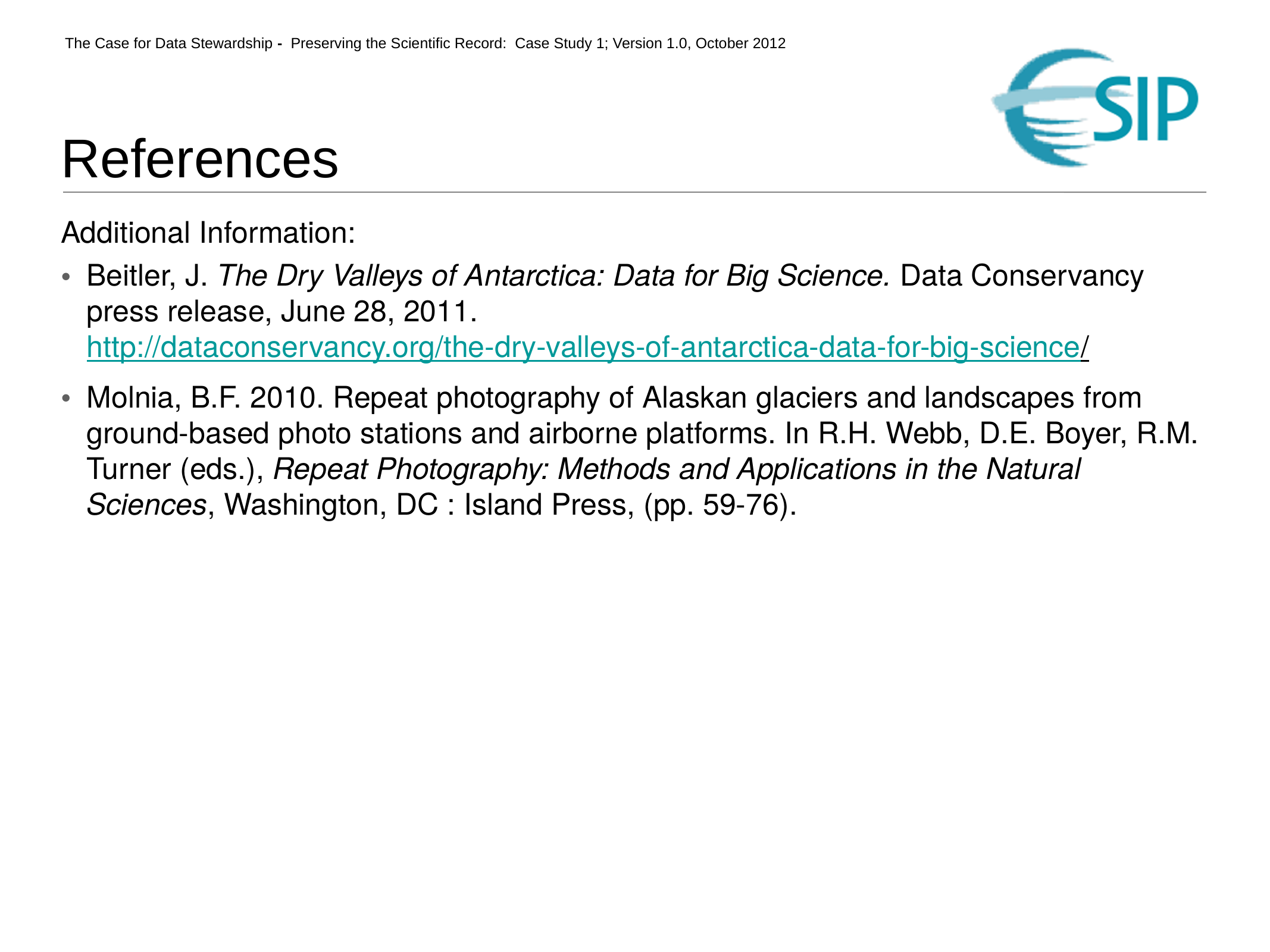

# References
Additional Information:
Beitler, J. The Dry Valleys of Antarctica: Data for Big Science. Data Conservancy press release, June 28, 2011. http://dataconservancy.org/the-dry-valleys-of-antarctica-data-for-big-science/
Molnia, B.F. 2010. Repeat photography of Alaskan glaciers and landscapes from ground-based photo stations and airborne platforms. In R.H. Webb, D.E. Boyer, R.M. Turner (eds.), Repeat Photography: Methods and Applications in the Natural Sciences, Washington, DC : Island Press, (pp. 59-76).